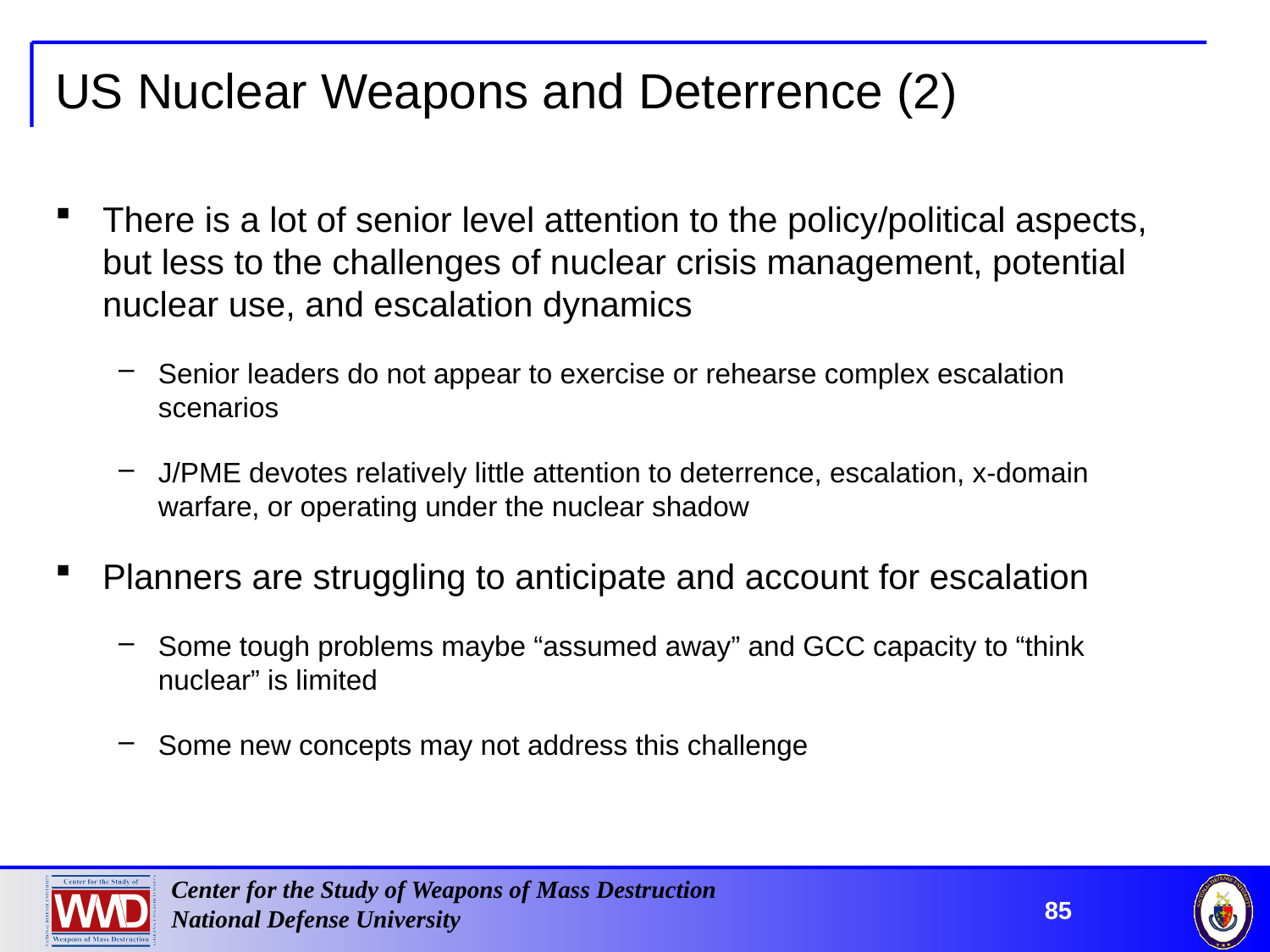

# US Nuclear Weapons and Deterrence (2)
There is a lot of senior level attention to the policy/political aspects, but less to the challenges of nuclear crisis management, potential nuclear use, and escalation dynamics
Senior leaders do not appear to exercise or rehearse complex escalation scenarios
J/PME devotes relatively little attention to deterrence, escalation, x-domain warfare, or operating under the nuclear shadow
Planners are struggling to anticipate and account for escalation
Some tough problems maybe “assumed away” and GCC capacity to “think nuclear” is limited
Some new concepts may not address this challenge
85